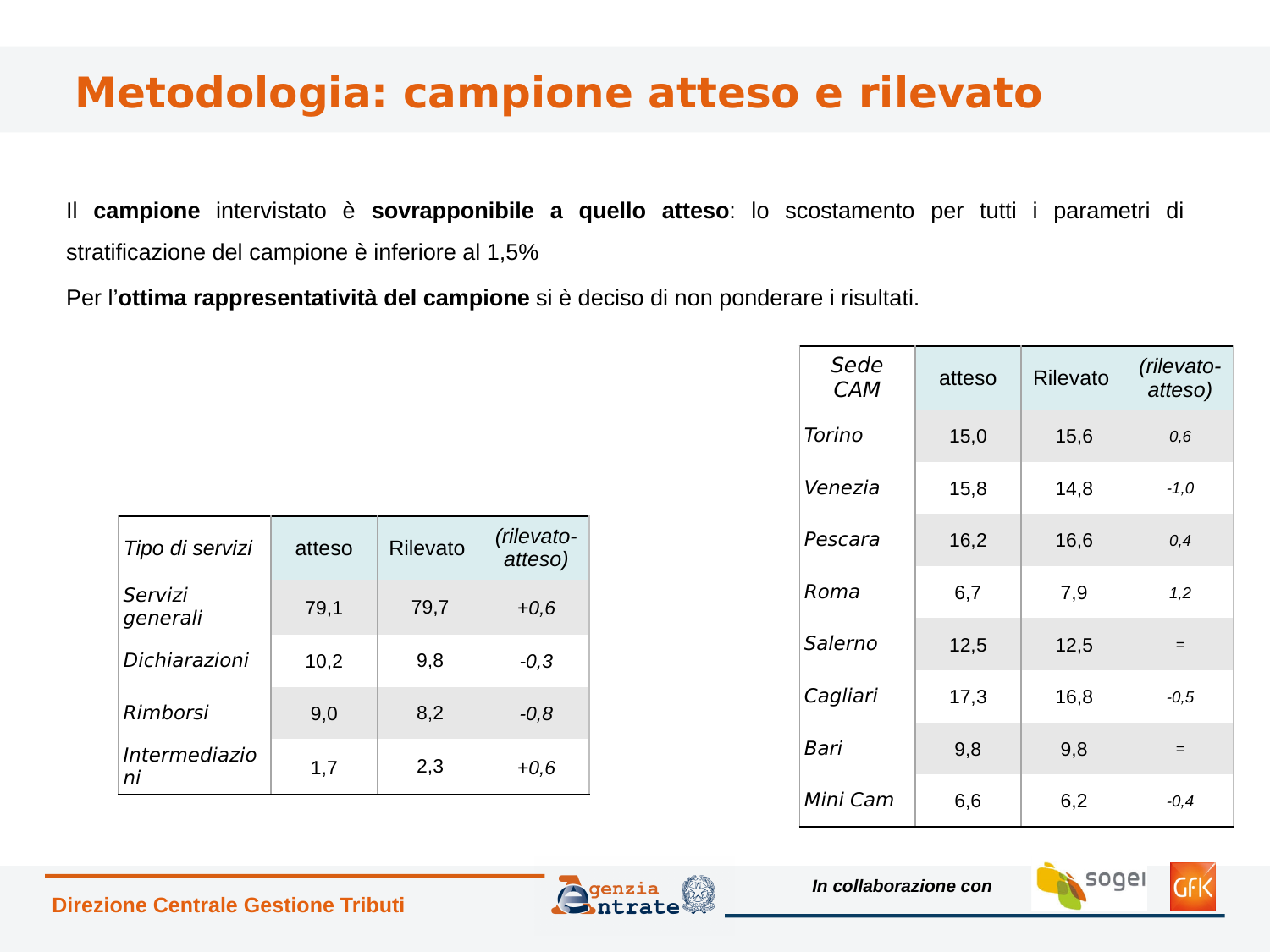

# Metodologia: campione atteso e rilevato
Il campione intervistato è sovrapponibile a quello atteso: lo scostamento per tutti i parametri di stratificazione del campione è inferiore al 1,5%
Per l’ottima rappresentatività del campione si è deciso di non ponderare i risultati.
|  | Sede CAM | atteso | Rilevato | (rilevato- atteso) |
| --- | --- | --- | --- | --- |
|  | Torino | 15,0 | 15,6 | 0,6 |
|  | Venezia | 15,8 | 14,8 | -1,0 |
|  | Pescara | 16,2 | 16,6 | 0,4 |
|  | Roma | 6,7 | 7,9 | 1,2 |
|  | Salerno | 12,5 | 12,5 | = |
|  | Cagliari | 17,3 | 16,8 | -0,5 |
|  | Bari | 9,8 | 9,8 | = |
|  | Mini Cam | 6,6 | 6,2 | -0,4 |
|  | Tipo di servizi | atteso | Rilevato | (rilevato- atteso) |
| --- | --- | --- | --- | --- |
|  | Servizi generali | 79,1 | 79,7 | +0,6 |
|  | Dichiarazioni | 10,2 | 9,8 | -0,3 |
|  | Rimborsi | 9,0 | 8,2 | -0,8 |
|  | Intermediazioni | 1,7 | 2,3 | +0,6 |
Direzione Centrale Gestione Tributi